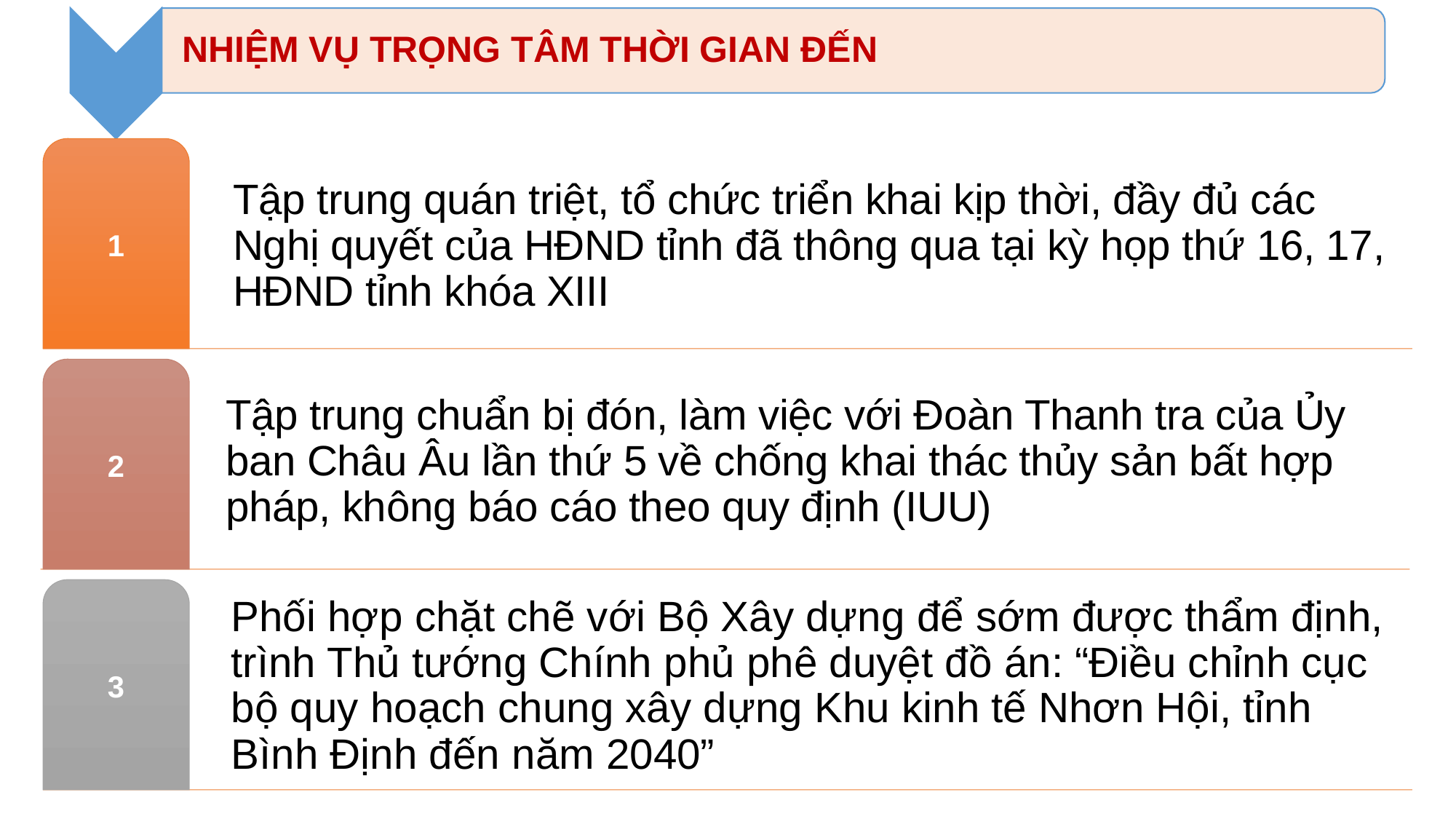

NHIỆM VỤ TRỌNG TÂM THỜI GIAN ĐẾN
Tập trung quán triệt, tổ chức triển khai kịp thời, đầy đủ các Nghị quyết của HĐND tỉnh đã thông qua tại kỳ họp thứ 16, 17, HĐND tỉnh khóa XIII
1
Tập trung chuẩn bị đón, làm việc với Đoàn Thanh tra của Ủy ban Châu Âu lần thứ 5 về chống khai thác thủy sản bất hợp pháp, không báo cáo theo quy định (IUU)
2
Phối hợp chặt chẽ với Bộ Xây dựng để sớm được thẩm định, trình Thủ tướng Chính phủ phê duyệt đồ án: “Điều chỉnh cục bộ quy hoạch chung xây dựng Khu kinh tế Nhơn Hội, tỉnh Bình Định đến năm 2040”
3